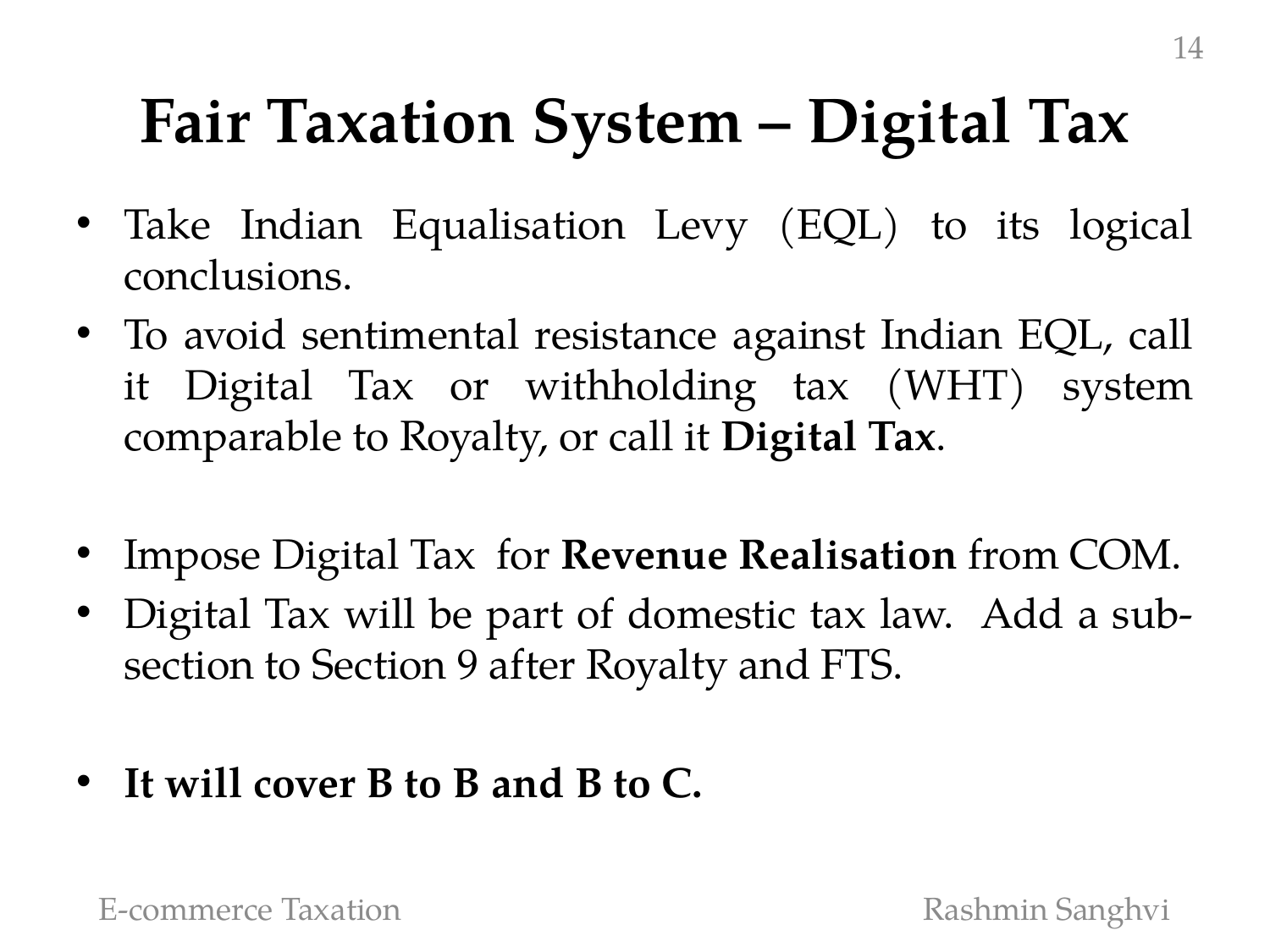

14
# Fair Taxation System – Digital Tax
Take Indian Equalisation Levy (EQL) to its logical conclusions.
To avoid sentimental resistance against Indian EQL, call it Digital Tax or withholding tax (WHT) system comparable to Royalty, or call it Digital Tax.

Impose Digital Tax  for Revenue Realisation from COM.
Digital Tax will be part of domestic tax law.  Add a sub-section to Section 9 after Royalty and FTS.

It will cover B to B and B to C.
E-commerce Taxation                                                                 Rashmin Sanghvi